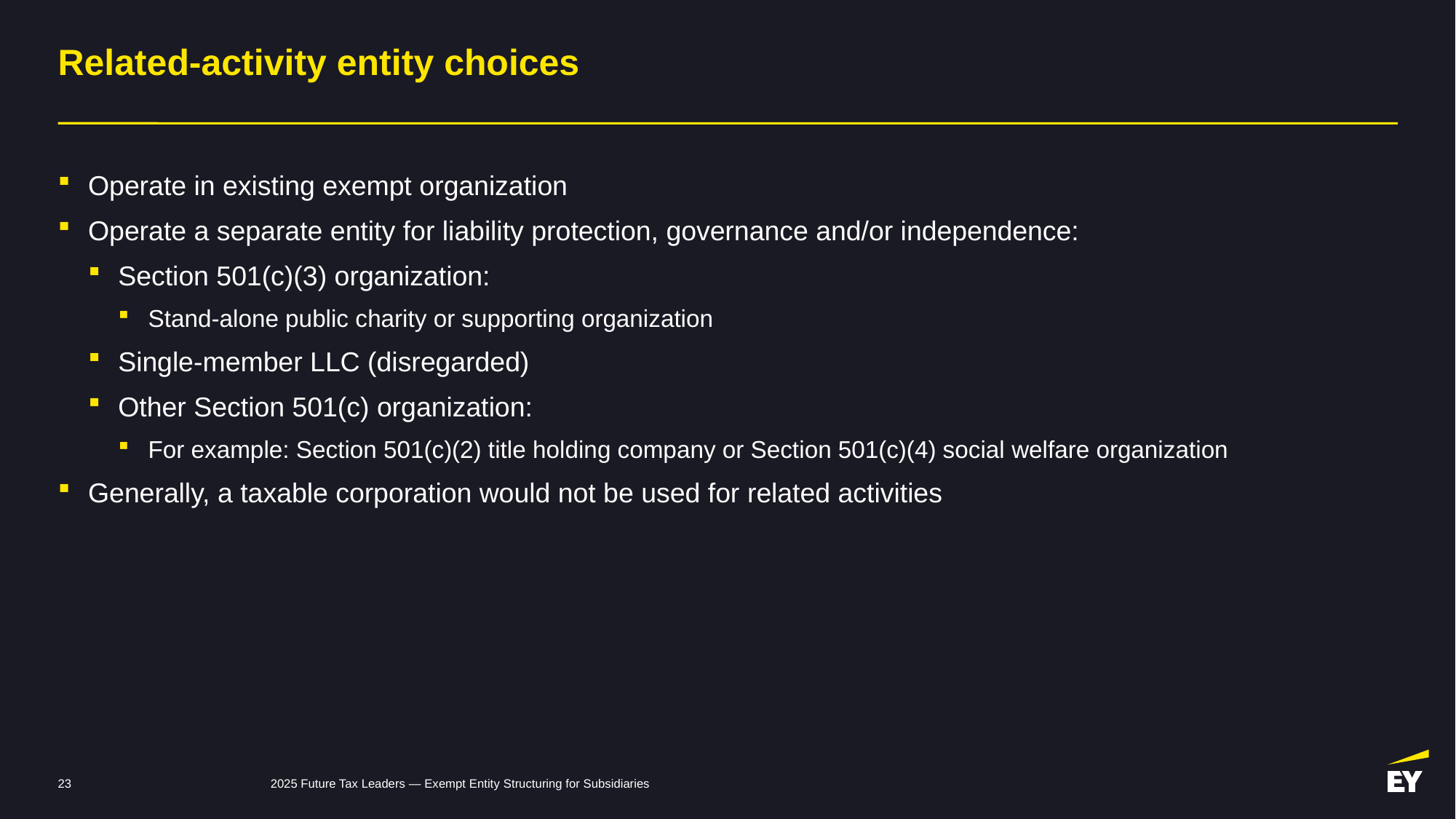

# Related-activity entity choices
Operate in existing exempt organization
Operate a separate entity for liability protection, governance and/or independence:
Section 501(c)(3) organization:
Stand-alone public charity or supporting organization
Single-member LLC (disregarded)
Other Section 501(c) organization:
For example: Section 501(c)(2) title holding company or Section 501(c)(4) social welfare organization
Generally, a taxable corporation would not be used for related activities
23